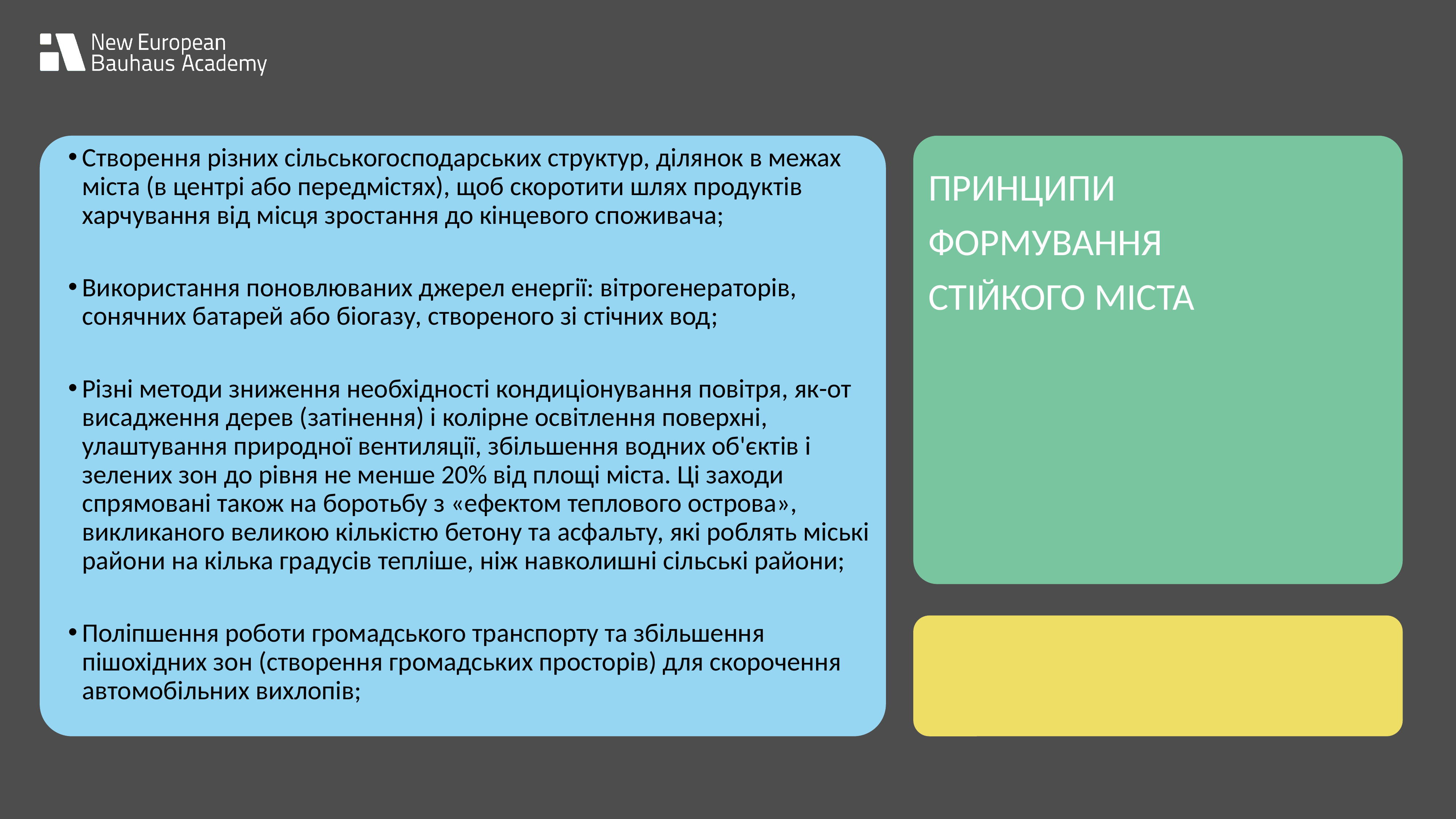

Створення різних сільськогосподарських структур, ділянок в межах міста (в центрі або передмістях), щоб скоротити шлях продуктів харчування від місця зростання до кінцевого споживача;

Використання поновлюваних джерел енергії: вітрогенераторів, сонячних батарей або біогазу, створеного зі стічних вод;

Різні методи зниження необхідності кондиціонування повітря, як-от висадження дерев (затінення) і колірне освітлення поверхні, улаштування природної вентиляції, збільшення водних об'єктів і зелених зон до рівня не менше 20% від площі міста. Ці заходи спрямовані також на боротьбу з «ефектом теплового острова», викликаного великою кількістю бетону та асфальту, які роблять міські райони на кілька градусів тепліше, ніж навколишні сільські райони;

Поліпшення роботи громадського транспорту та збільшення пішохідних зон (створення громадських просторів) для скорочення автомобільних вихлопів;

ПРИНЦИПИ

ФОРМУВАННЯ

СТІЙКОГО МІСТА